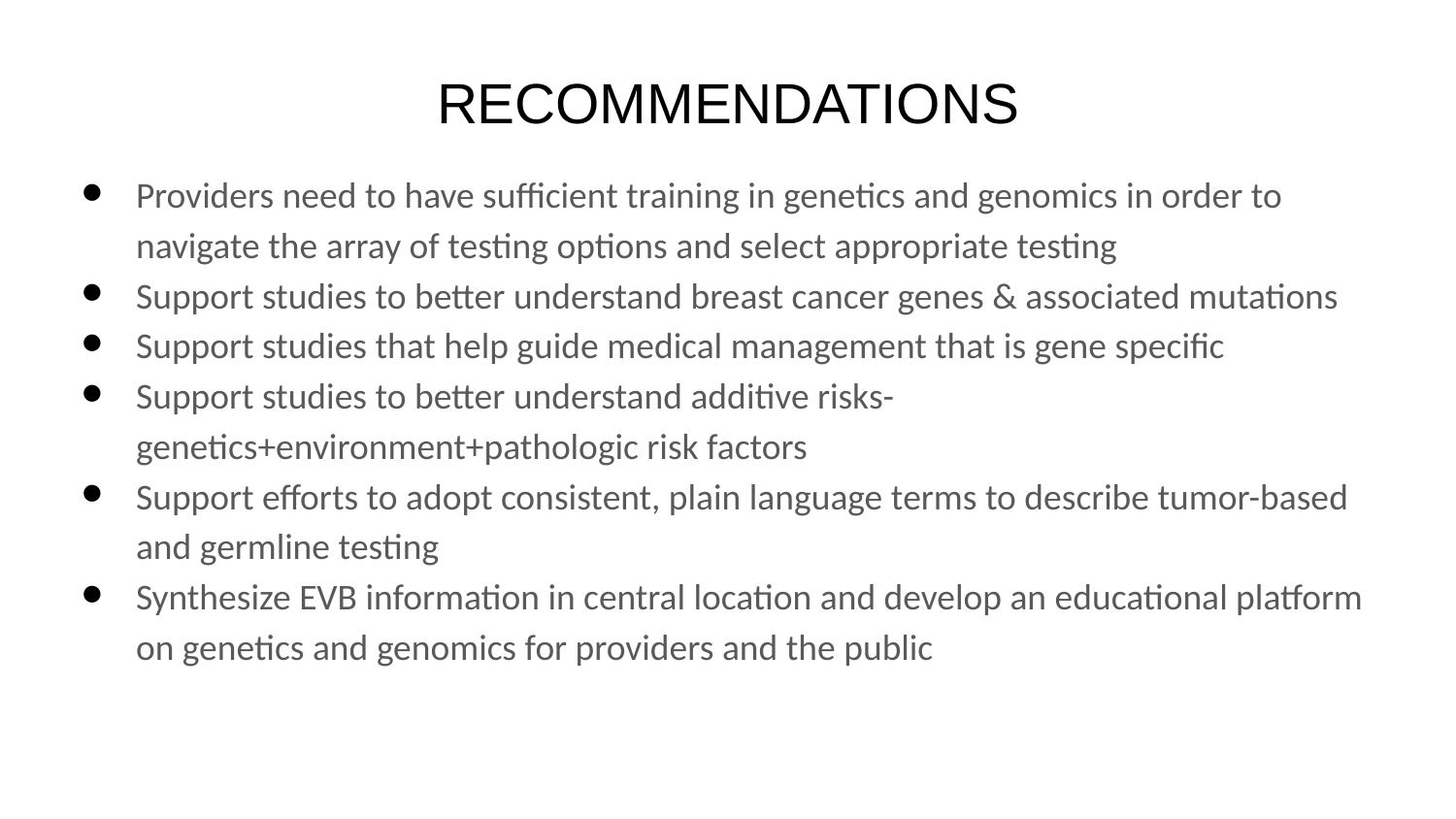

# RECOMMENDATIONS
Providers need to have sufficient training in genetics and genomics in order to navigate the array of testing options and select appropriate testing
Support studies to better understand breast cancer genes & associated mutations
Support studies that help guide medical management that is gene specific
Support studies to better understand additive risks-  genetics+environment+pathologic risk factors
Support efforts to adopt consistent, plain language terms to describe tumor-based and germline testing
Synthesize EVB information in central location and develop an educational platform on genetics and genomics for providers and the public